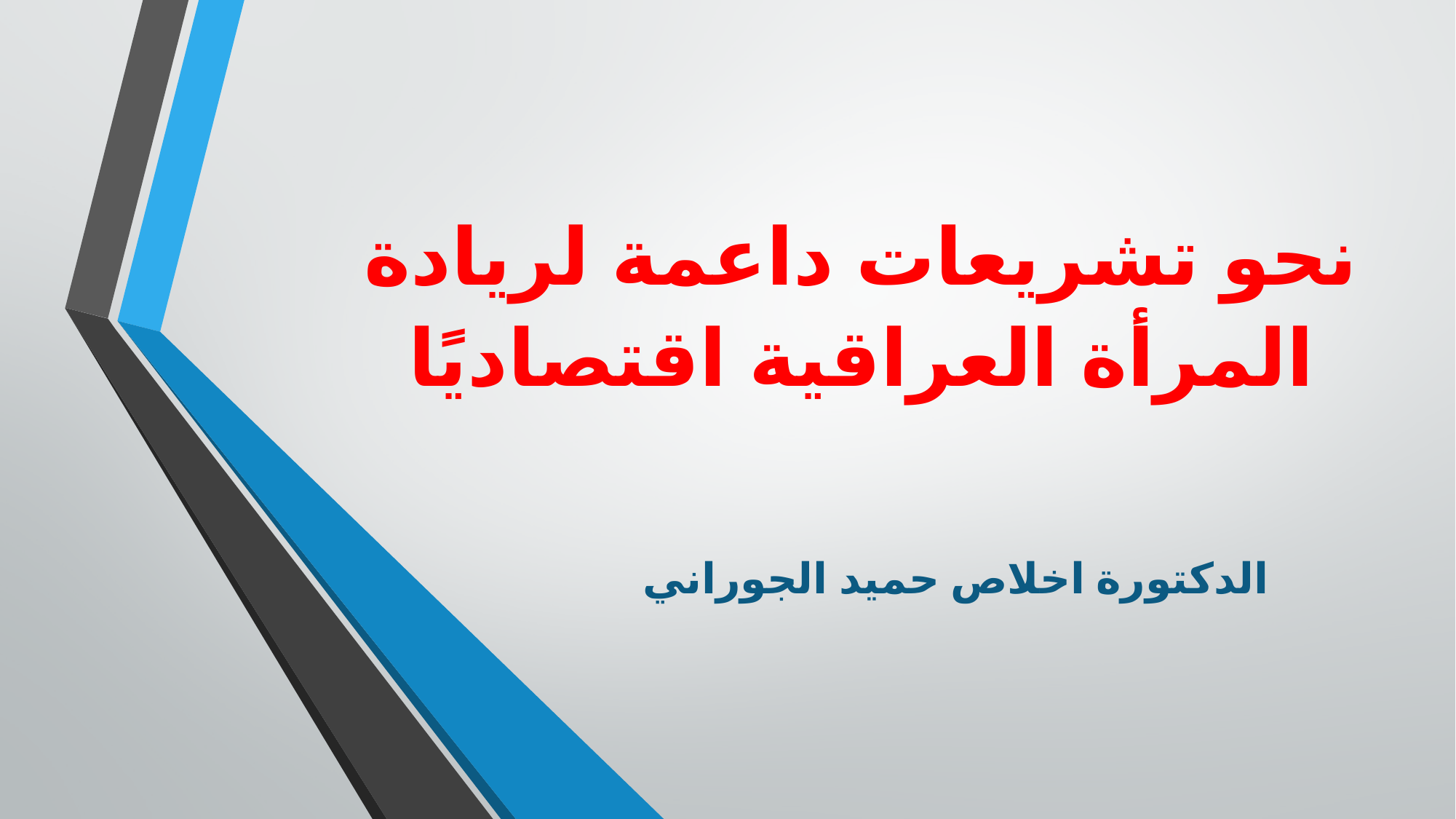

# نحو تشريعات داعمة لريادة المرأة العراقية اقتصاديًا

الدكتورة اخلاص حميد الجوراني